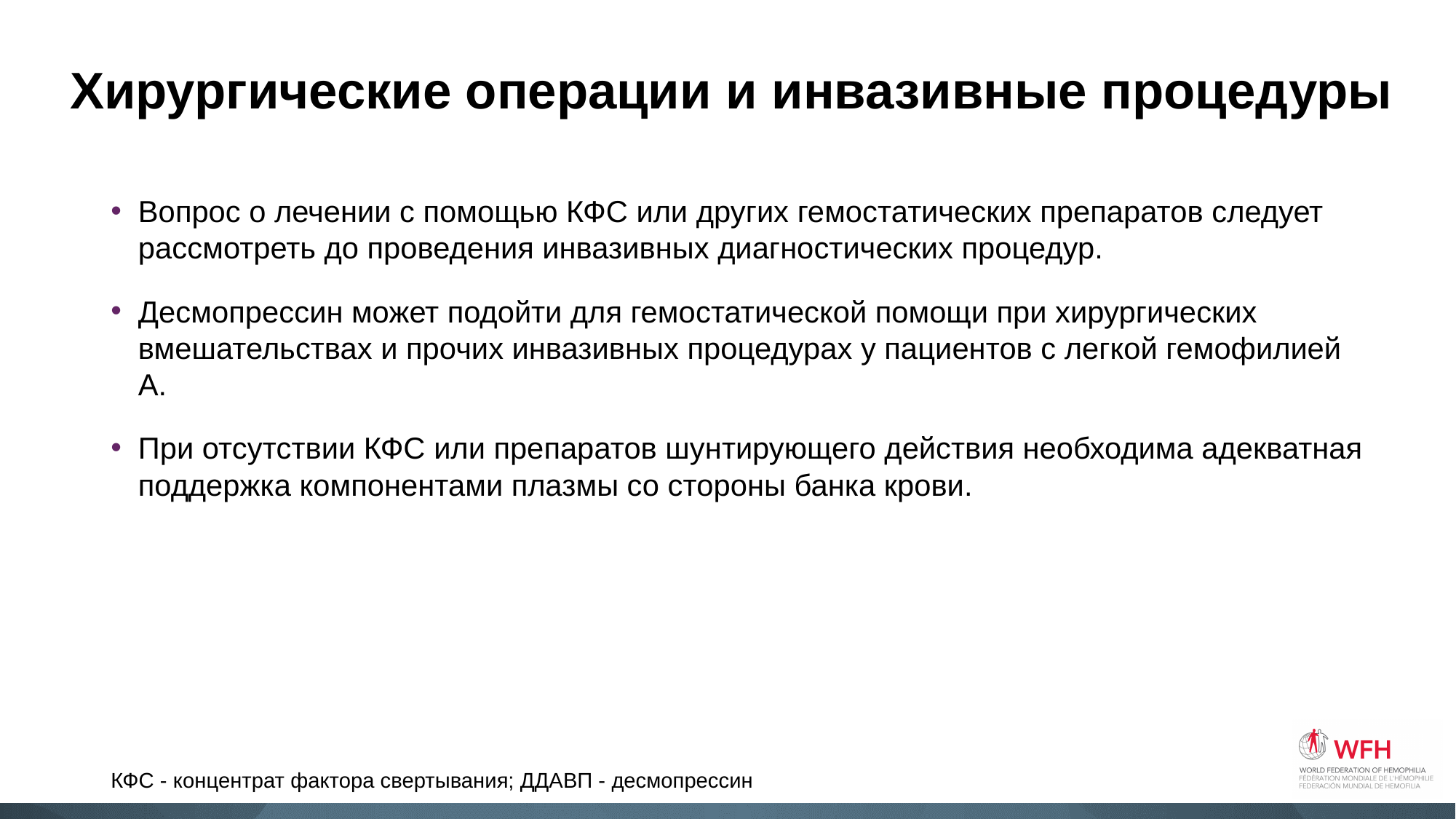

# Хирургические операции и инвазивные процедуры
Вопрос о лечении с помощью КФС или других гемостатических препаратов следует рассмотреть до проведения инвазивных диагностических процедур.
Десмопрессин может подойти для гемостатической помощи при хирургических вмешательствах и прочих инвазивных процедурах у пациентов с легкой гемофилией А.
При отсутствии КФС или препаратов шунтирующего действия необходима адекватная поддержка компонентами плазмы со стороны банка крови.

КФС - концентрат фактора свертывания; ДДАВП - десмопрессин